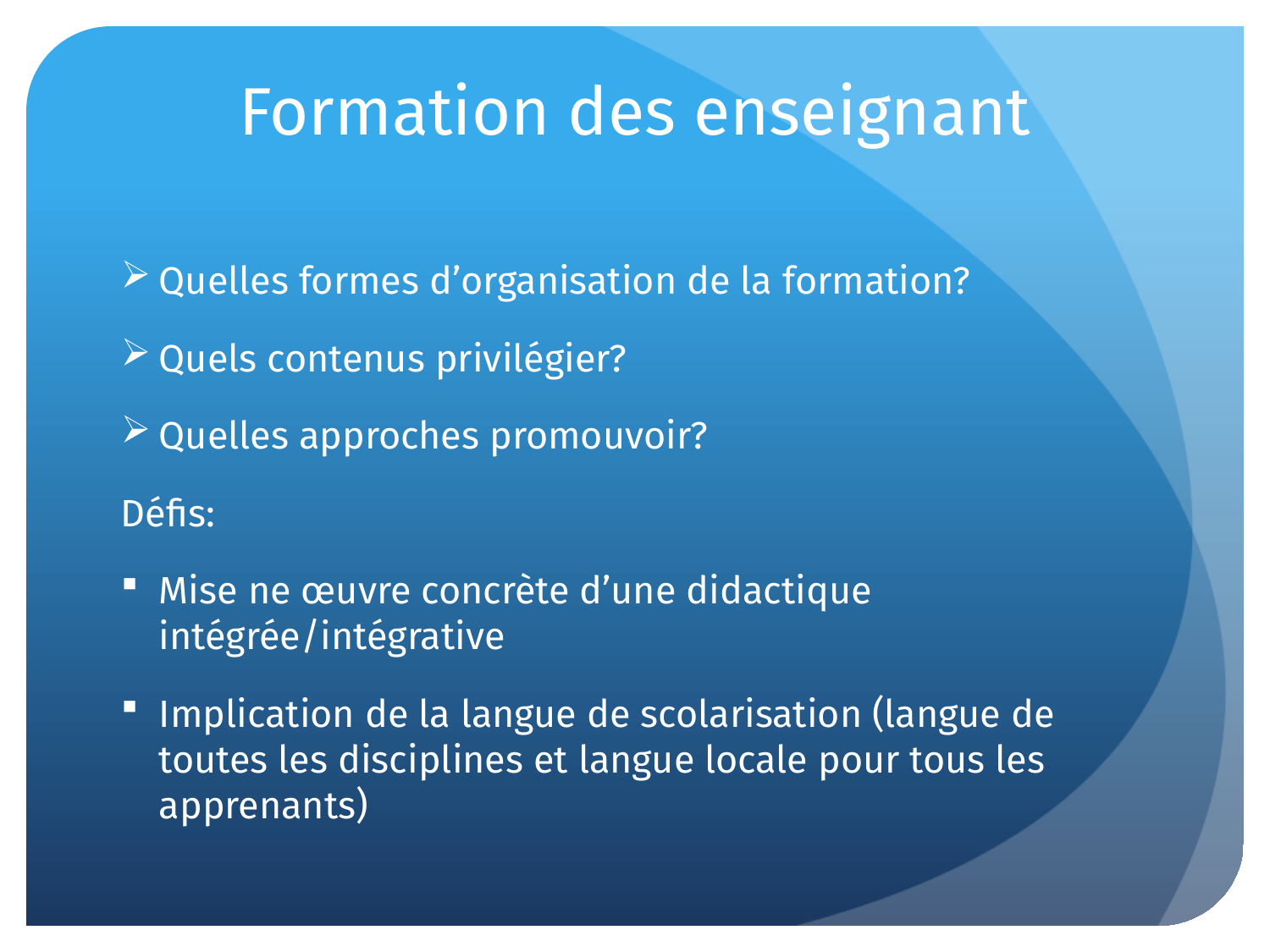

# Formation des enseignant

Quelles formes d’organisation de la formation?
Quels contenus privilégier?
Quelles approches promouvoir?
Défis:
Mise ne œuvre concrète d’une didactique intégrée/intégrative
Implication de la langue de scolarisation (langue de toutes les disciplines et langue locale pour tous les apprenants)